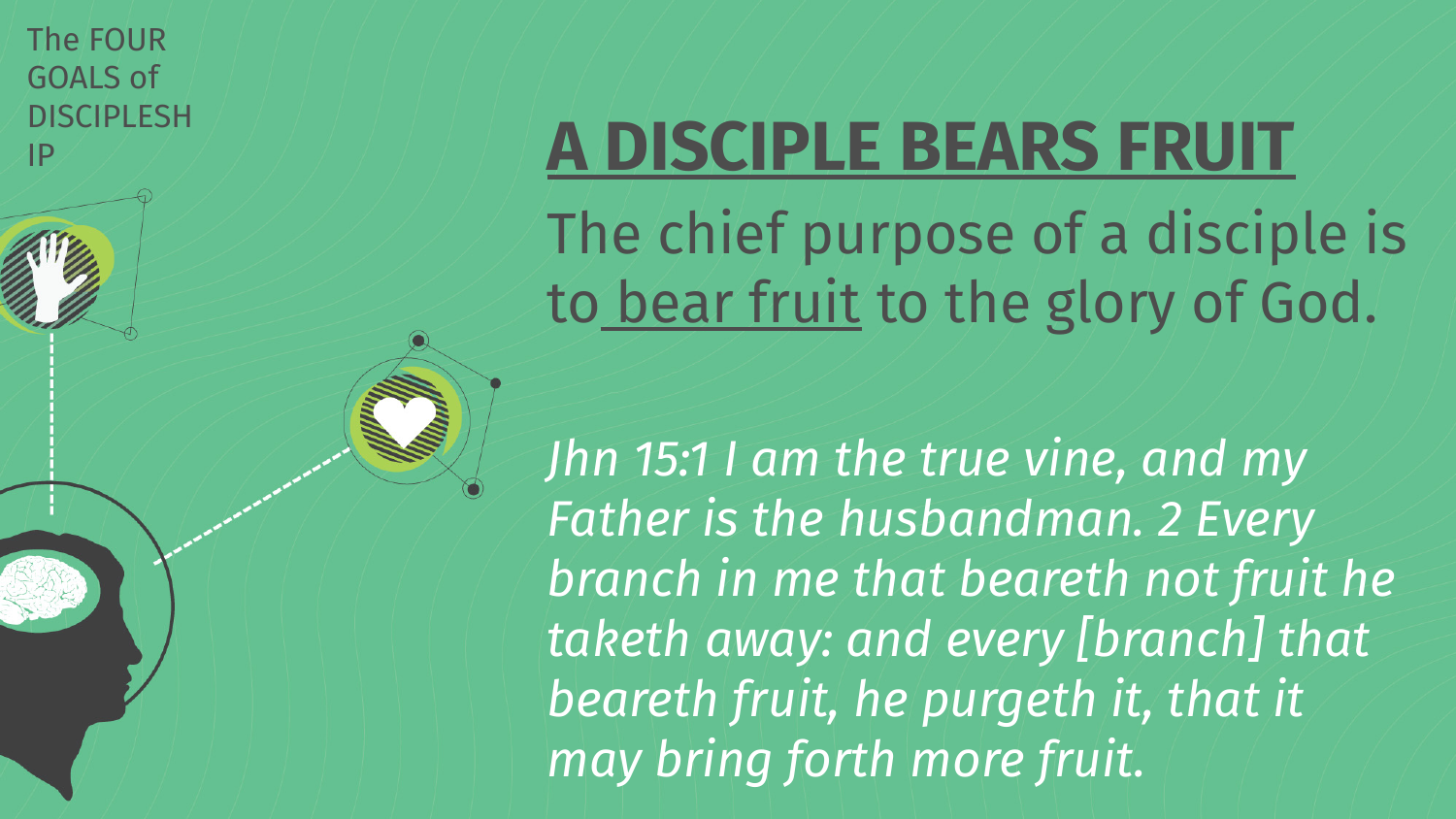

# The FOUR GOALS of DISCIPLESHIP
A DISCIPLE BEARS FRUIT
The chief purpose of a disciple is to bear fruit to the glory of God.

Jhn 15:1 I am the true vine, and my Father is the husbandman. 2 Every branch in me that beareth not fruit he taketh away: and every [branch] that beareth fruit, he purgeth it, that it may bring forth more fruit.